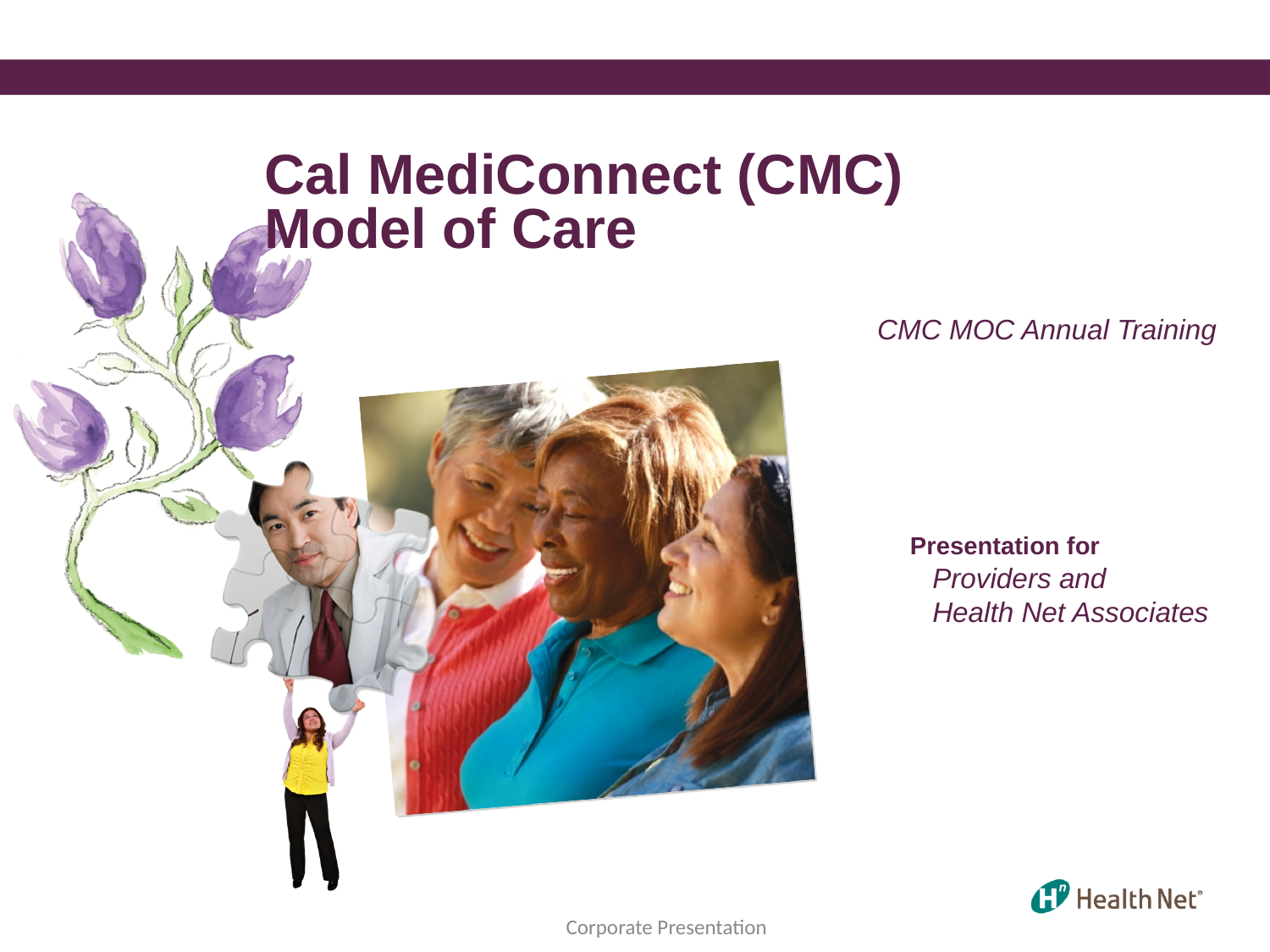

# Cal MediConnect (CMC) Model of Care
CMC MOC Annual Training

Providers and
Health Net Associates

Corporate Presentation